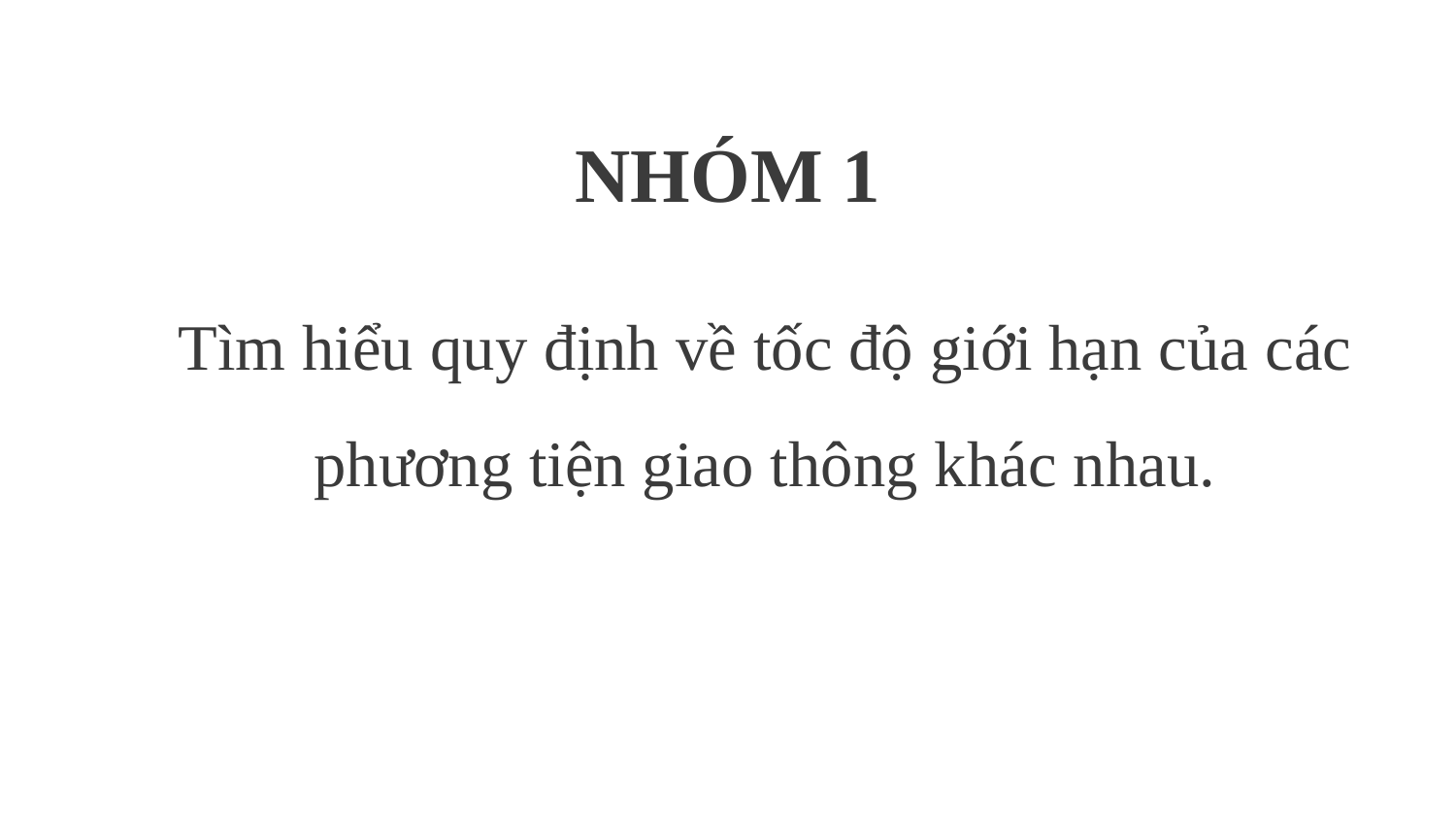

# NHÓM 1
Tìm hiểu quy định về tốc độ giới hạn của các phương tiện giao thông khác nhau.